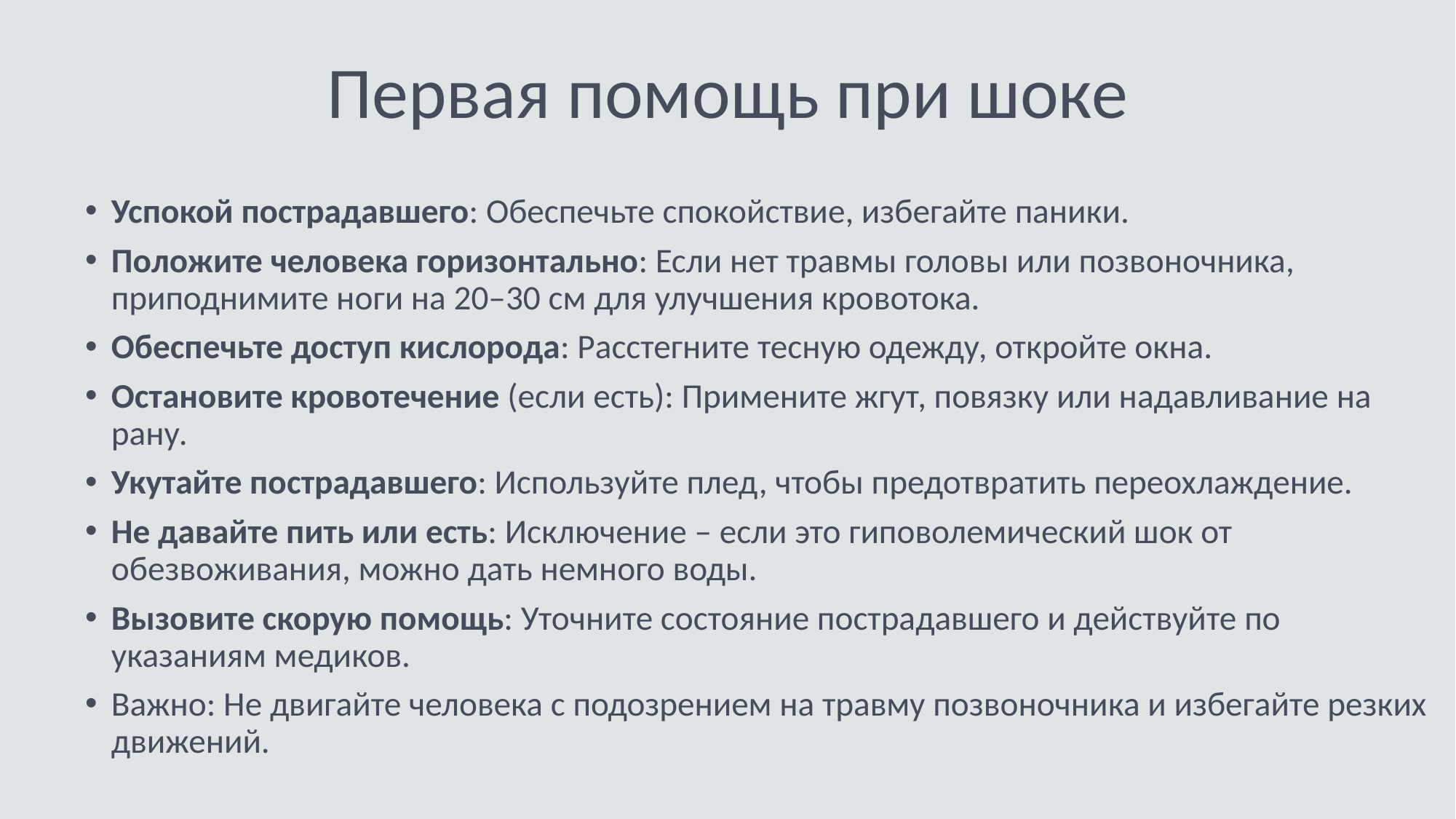

# Первая помощь при шоке
Успокой пострадавшего: Обеспечьте спокойствие, избегайте паники.
Положите человека горизонтально: Если нет травмы головы или позвоночника, приподнимите ноги на 20–30 см для улучшения кровотока.
Обеспечьте доступ кислорода: Расстегните тесную одежду, откройте окна.
Остановите кровотечение (если есть): Примените жгут, повязку или надавливание на рану.
Укутайте пострадавшего: Используйте плед, чтобы предотвратить переохлаждение.
Не давайте пить или есть: Исключение – если это гиповолемический шок от обезвоживания, можно дать немного воды.
Вызовите скорую помощь: Уточните состояние пострадавшего и действуйте по указаниям медиков.
Важно: Не двигайте человека с подозрением на травму позвоночника и избегайте резких движений.